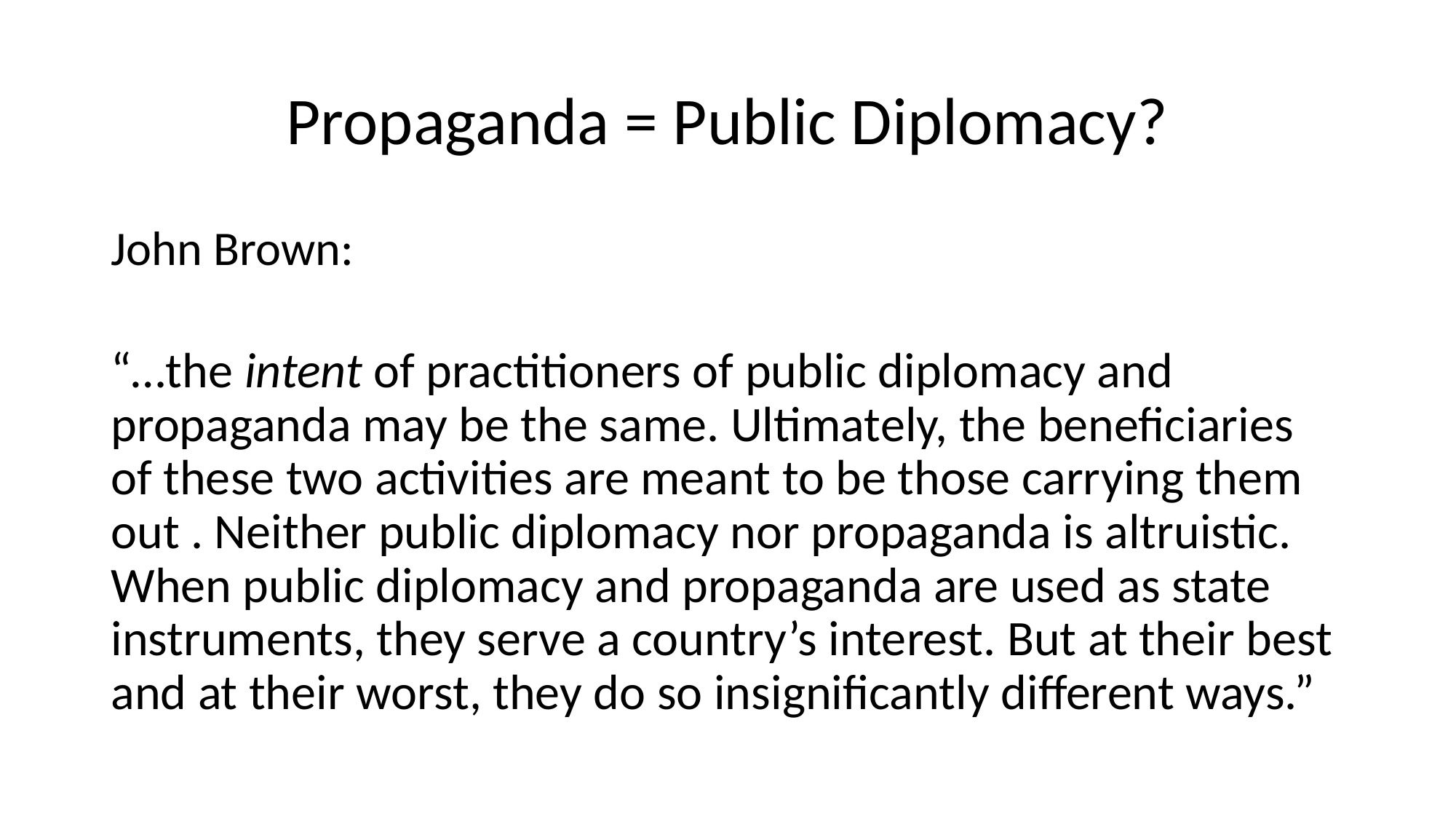

# Propaganda = Public Diplomacy?
John Brown:

“…the intent of practitioners of public diplomacy and propaganda may be the same. Ultimately, the beneficiaries of these two activities are meant to be those carrying them out . Neither public diplomacy nor propaganda is altruistic. When public diplomacy and propaganda are used as state instruments, they serve a country’s interest. But at their best and at their worst, they do so insignificantly different ways.”